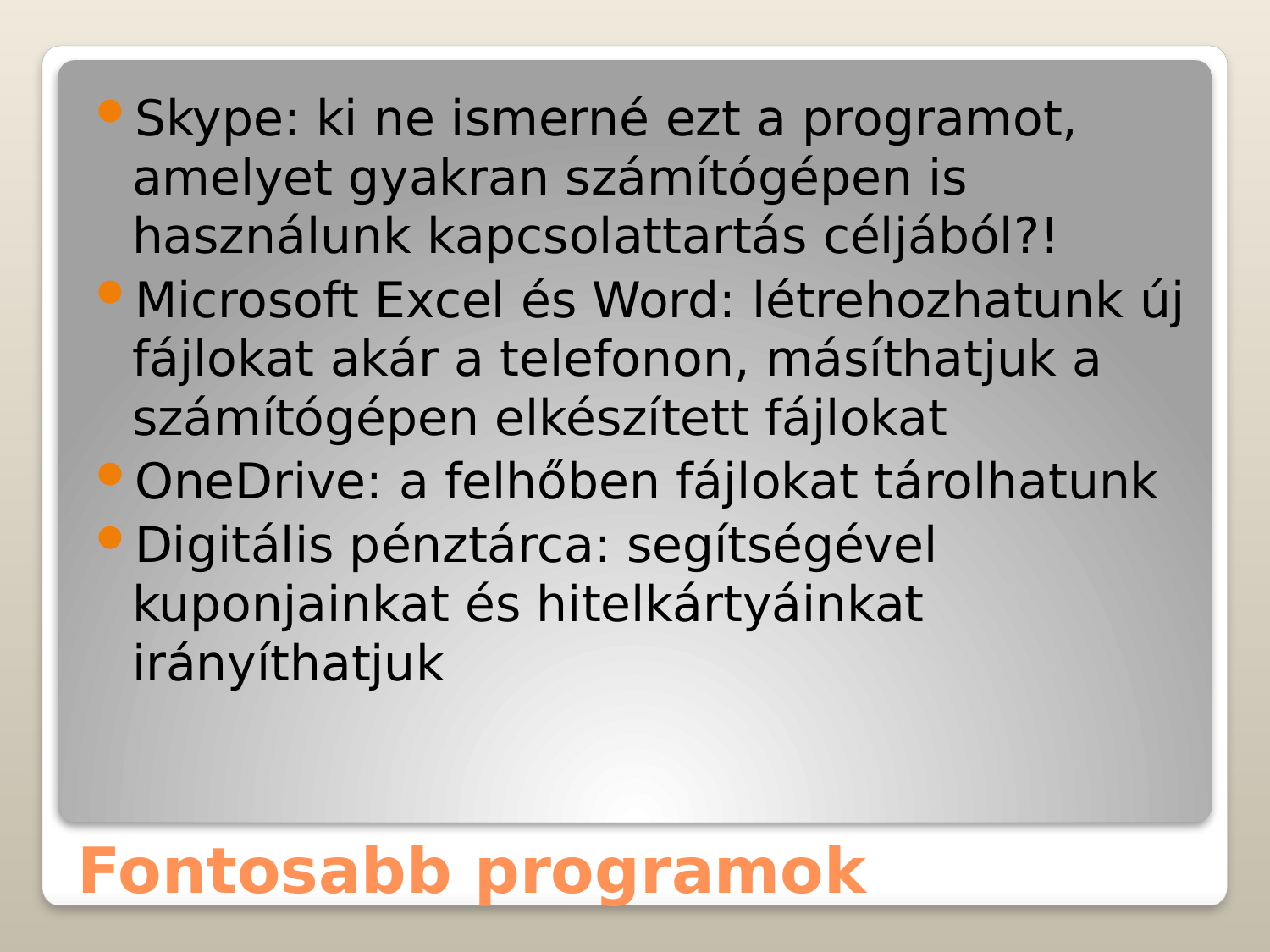

Skype: ki ne ismerné ezt a programot, amelyet gyakran számítógépen is használunk kapcsolattartás céljából?!
Microsoft Excel és Word: létrehozhatunk új fájlokat akár a telefonon, másíthatjuk a számítógépen elkészített fájlokat
OneDrive: a felhőben fájlokat tárolhatunk
Digitális pénztárca: segítségével kuponjainkat és hitelkártyáinkat irányíthatjuk

# Fontosabb programok